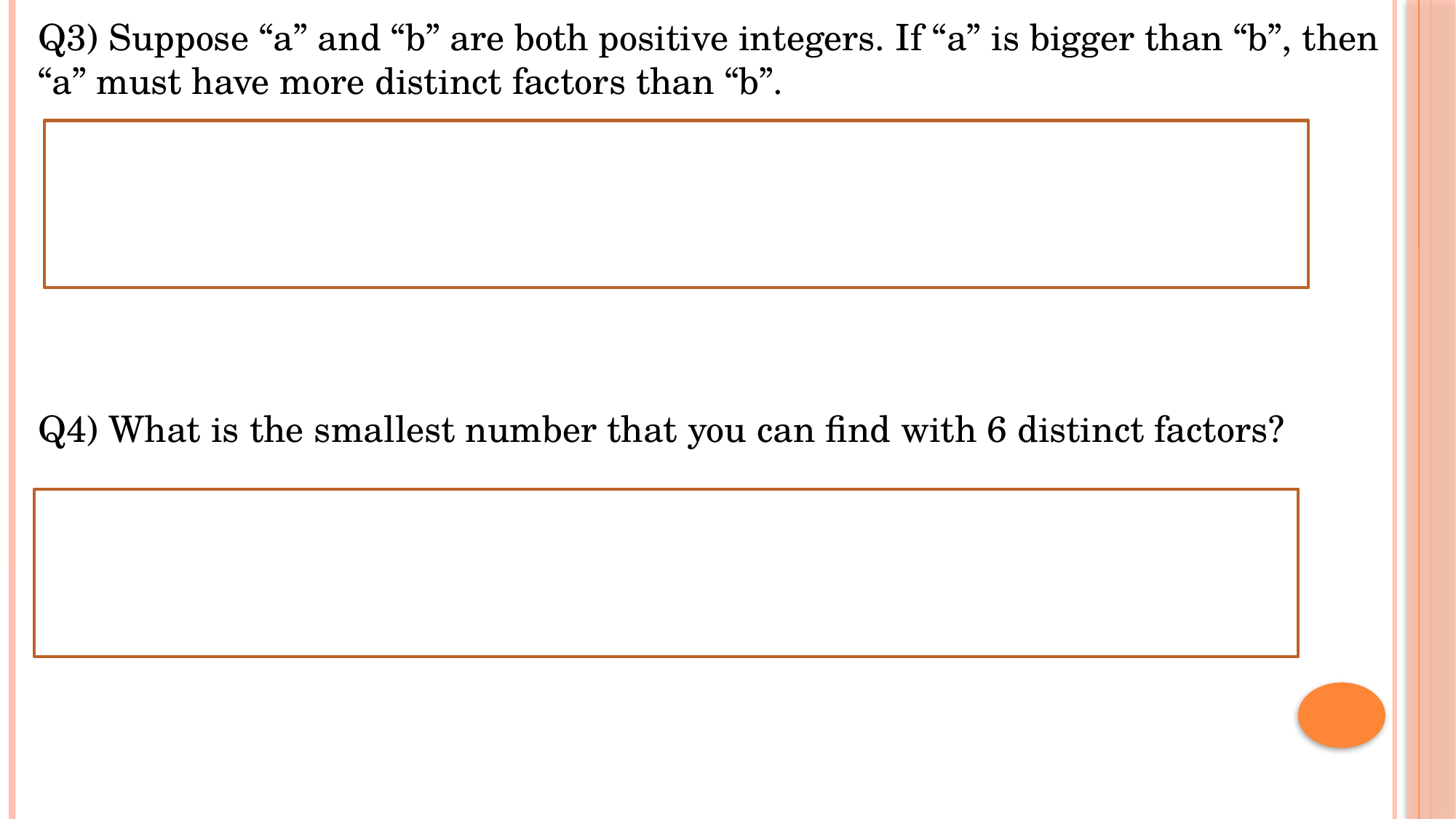

Q3) Suppose “a” and “b” are both positive integers. If “a” is bigger than “b”, then “a” must have more distinct factors than “b”.

False!  A bigger number can have less factors than a number that is smaller.  Ie: 101 has only 2 factors.  Whereas 24 has 8 factors.
Q4) What is the smallest number that you can find with 6 distinct factors?
Smallest number with 6 factors is 12

BEST way to do these types of questions is using PRIME FACTORIZATIONS!  Which will be taught in Lesson 7